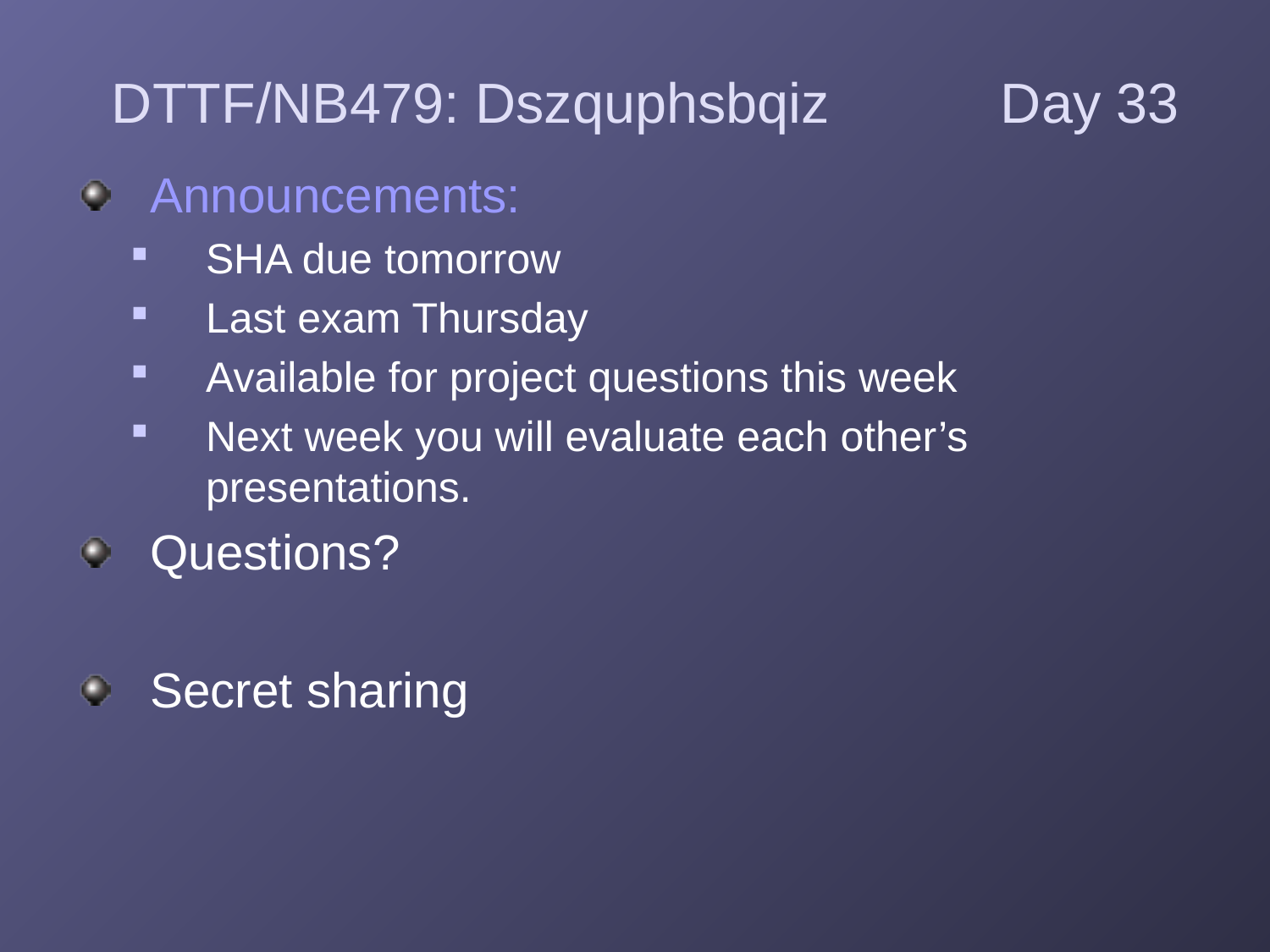

DTTF/NB479: Dszquphsbqiz		Day 33
Announcements:
SHA due tomorrow
Last exam Thursday
Available for project questions this week
Next week you will evaluate each other’s presentations.
Questions?

Secret sharing